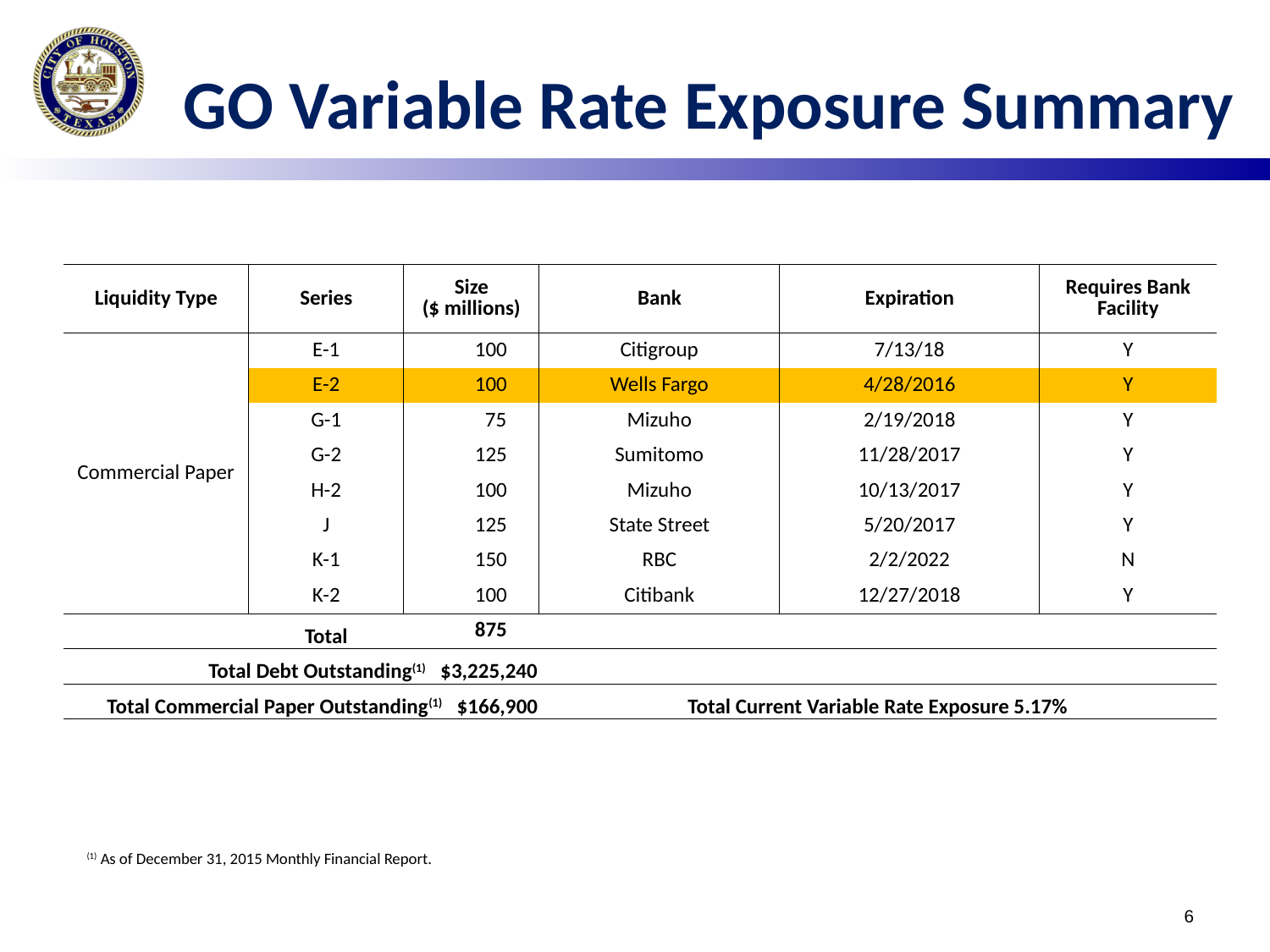

# GO Variable Rate Exposure Summary
| Liquidity Type | Series | Size ($ millions) | Bank | Expiration | Requires Bank Facility |
| --- | --- | --- | --- | --- | --- |
| Commercial Paper | E-1 | 100 | Citigroup | 7/13/18 | Y |
|  | E-2 | 100 | Wells Fargo | 4/28/2016 | Y |
|  | G-1 | 75 | Mizuho | 2/19/2018 | Y |
|  | G-2 | 125 | Sumitomo | 11/28/2017 | Y |
|  | H-2 | 100 | Mizuho | 10/13/2017 | Y |
|  | J | 125 | State Street | 5/20/2017 | Y |
|  | K-1 | 150 | RBC | 2/2/2022 | N |
|  | K-2 | 100 | Citibank | 12/27/2018 | Y |
|  | Total | 875 |  |  |  |
| Total Debt Outstanding(1) $3,225,240 |  |  |  |  |  |
| Total Commercial Paper Outstanding(1) $166,900 |  |  | Total Current Variable Rate Exposure 5.17% |  |  |
(1) As of December 31, 2015 Monthly Financial Report.
6